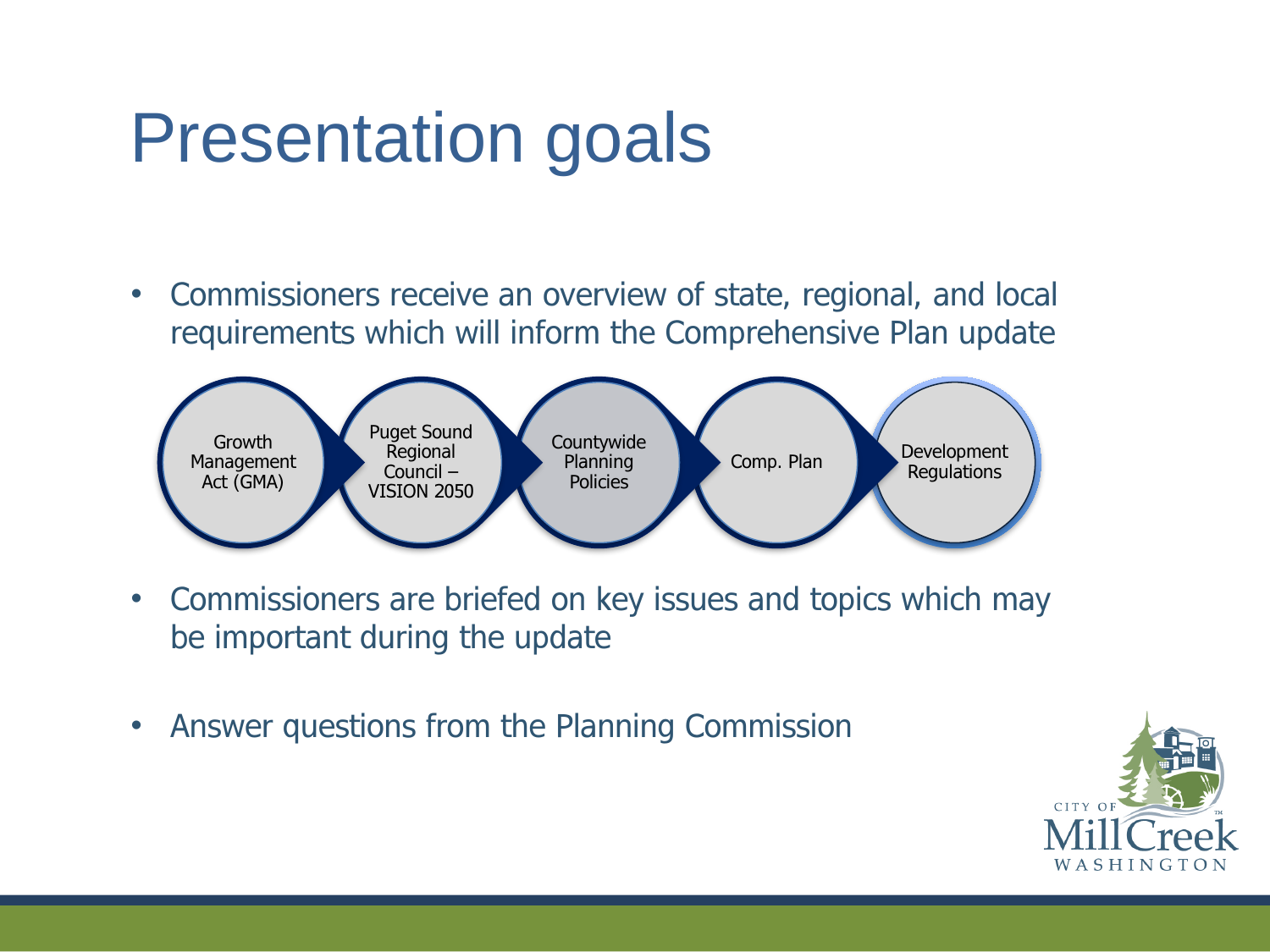

Presentation goals

Commissioners receive an overview of state, regional, and local requirements which will inform the Comprehensive Plan update

Commissioners are briefed on key issues and topics which may be important during the update

Answer questions from the Planning Commission
Development Regulations
Comp. Plan
Countywide Planning Policies
Puget Sound Regional Council – VISION 2050
Growth Management Act (GMA)
#